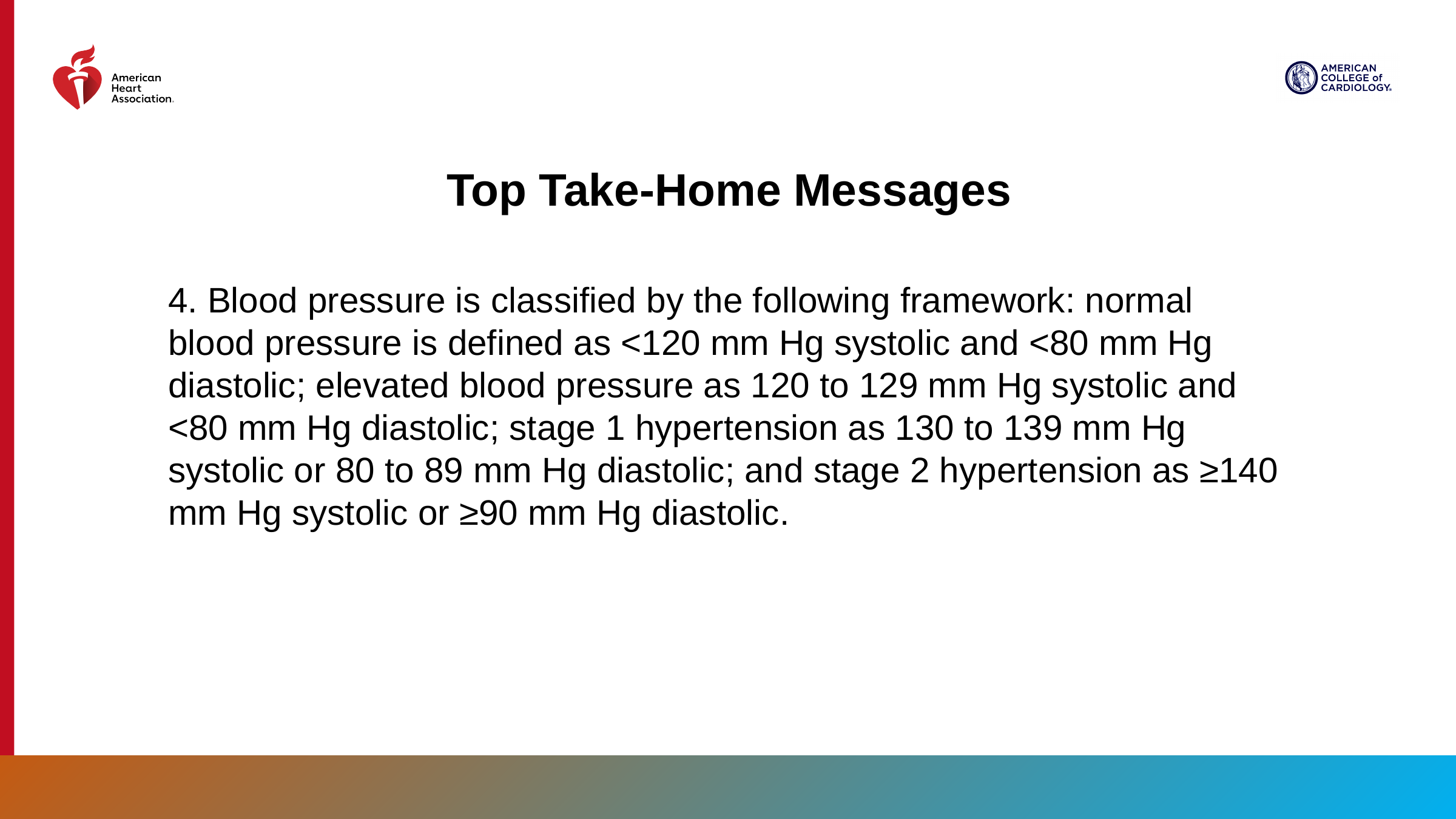

Top Take-Home Messages
4. Blood pressure is classified by the following framework: normal blood pressure is defined as <120 mm Hg systolic and <80 mm Hg diastolic; elevated blood pressure as 120 to 129 mm Hg systolic and <80 mm Hg diastolic; stage 1 hypertension as 130 to 139 mm Hg systolic or 80 to 89 mm Hg diastolic; and stage 2 hypertension as ≥140 mm Hg systolic or ≥90 mm Hg diastolic.